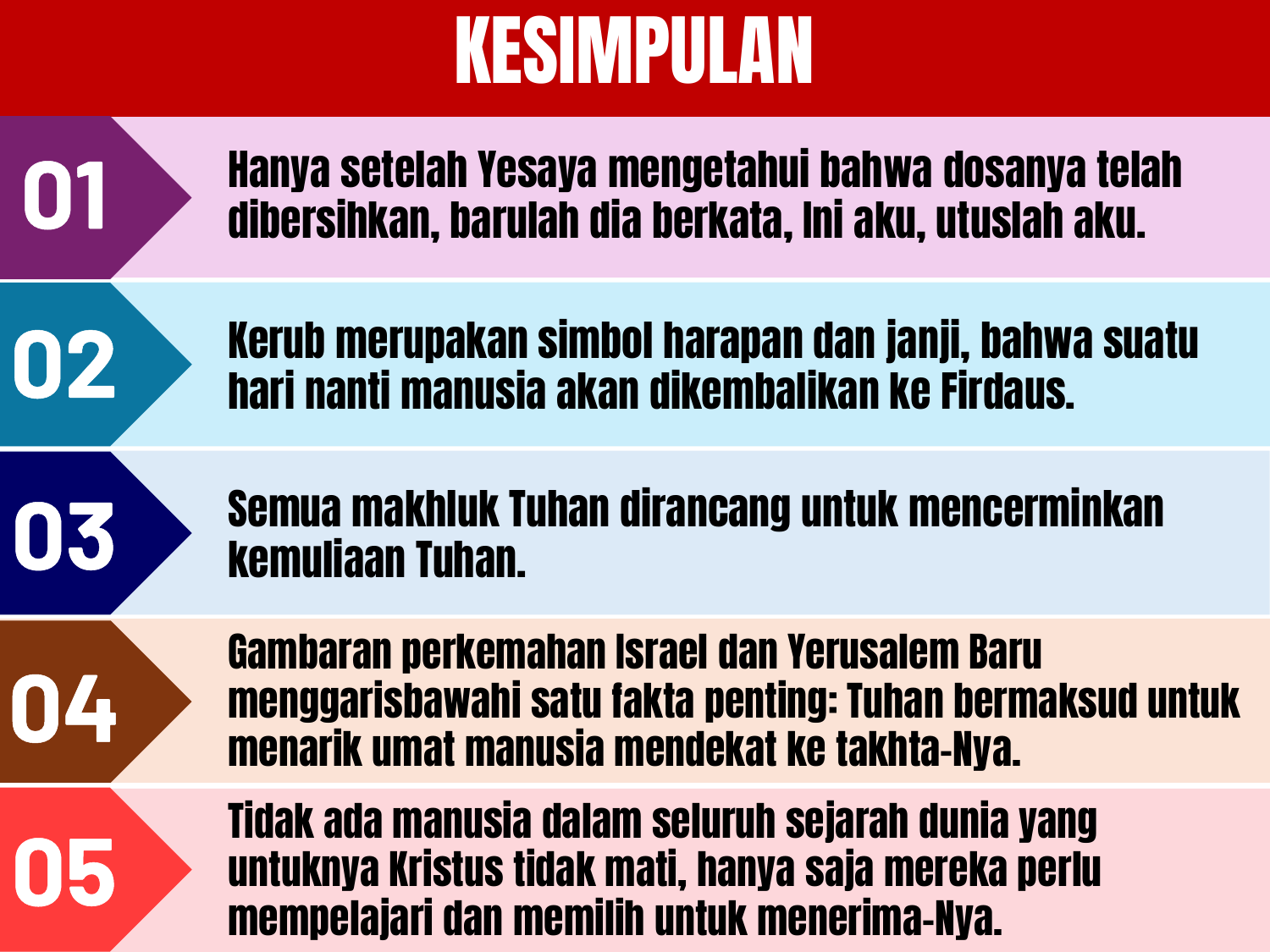

KESIMPULAN
#

01
Hanya setelah Yesaya mengetahui bahwa dosanya telah dibersihkan, barulah dia berkata, Ini aku, utuslah aku.

02
Kerub merupakan simbol harapan dan janji, bahwa suatu hari nanti manusia akan dikembalikan ke Firdaus.

03
Semua makhluk Tuhan dirancang untuk mencerminkan kemuliaan Tuhan.

Gambaran perkemahan Israel dan Yerusalem Baru menggarisbawahi satu fakta penting: Tuhan bermaksud untuk menarik umat manusia mendekat ke takhta-Nya.
04

Tidak ada manusia dalam seluruh sejarah dunia yang untuknya Kristus tidak mati, hanya saja mereka perlu mempelajari dan memilih untuk menerima-Nya.
05